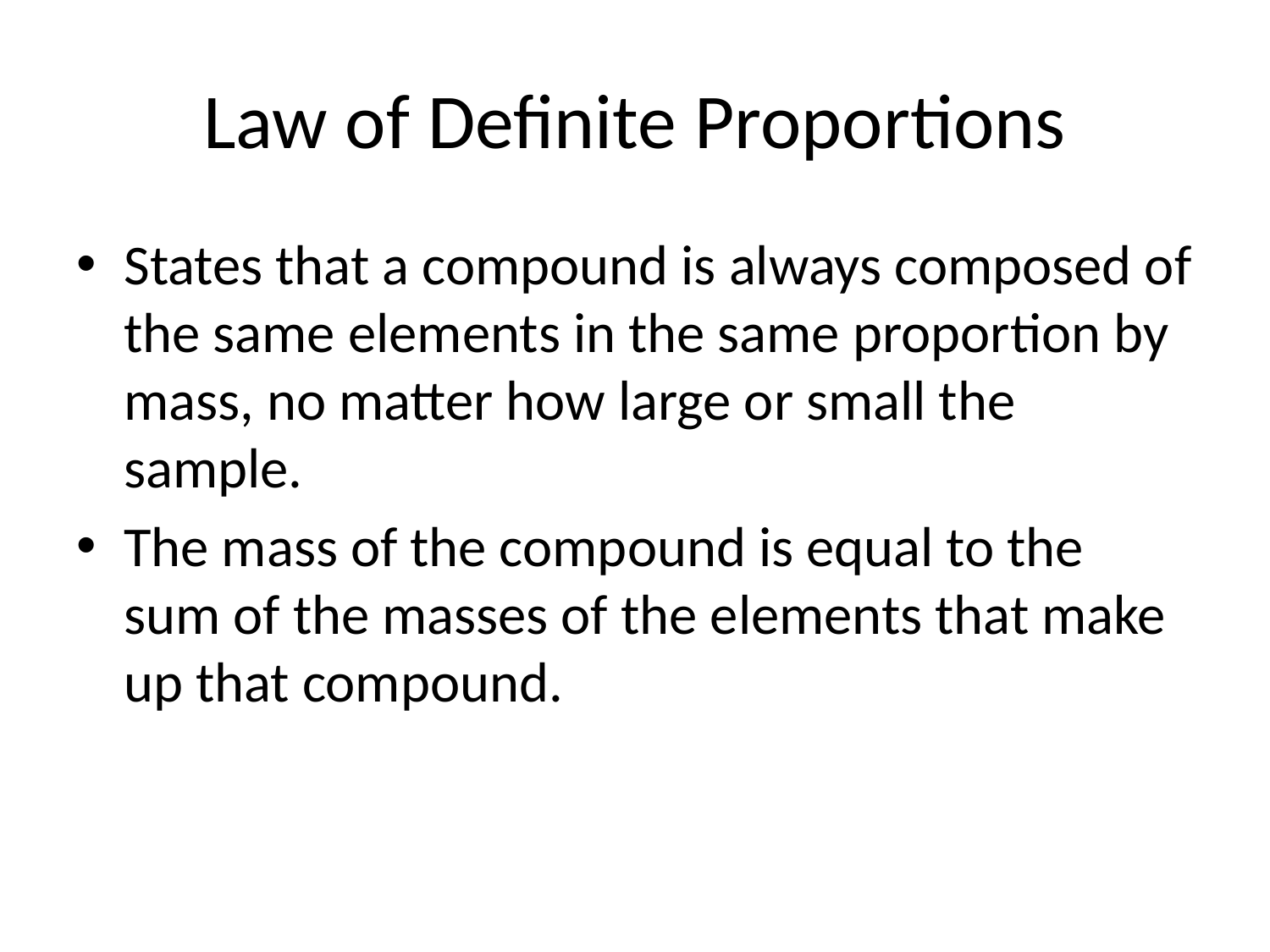

# Law of Definite Proportions
States that a compound is always composed of the same elements in the same proportion by mass, no matter how large or small the sample.
The mass of the compound is equal to the sum of the masses of the elements that make up that compound.